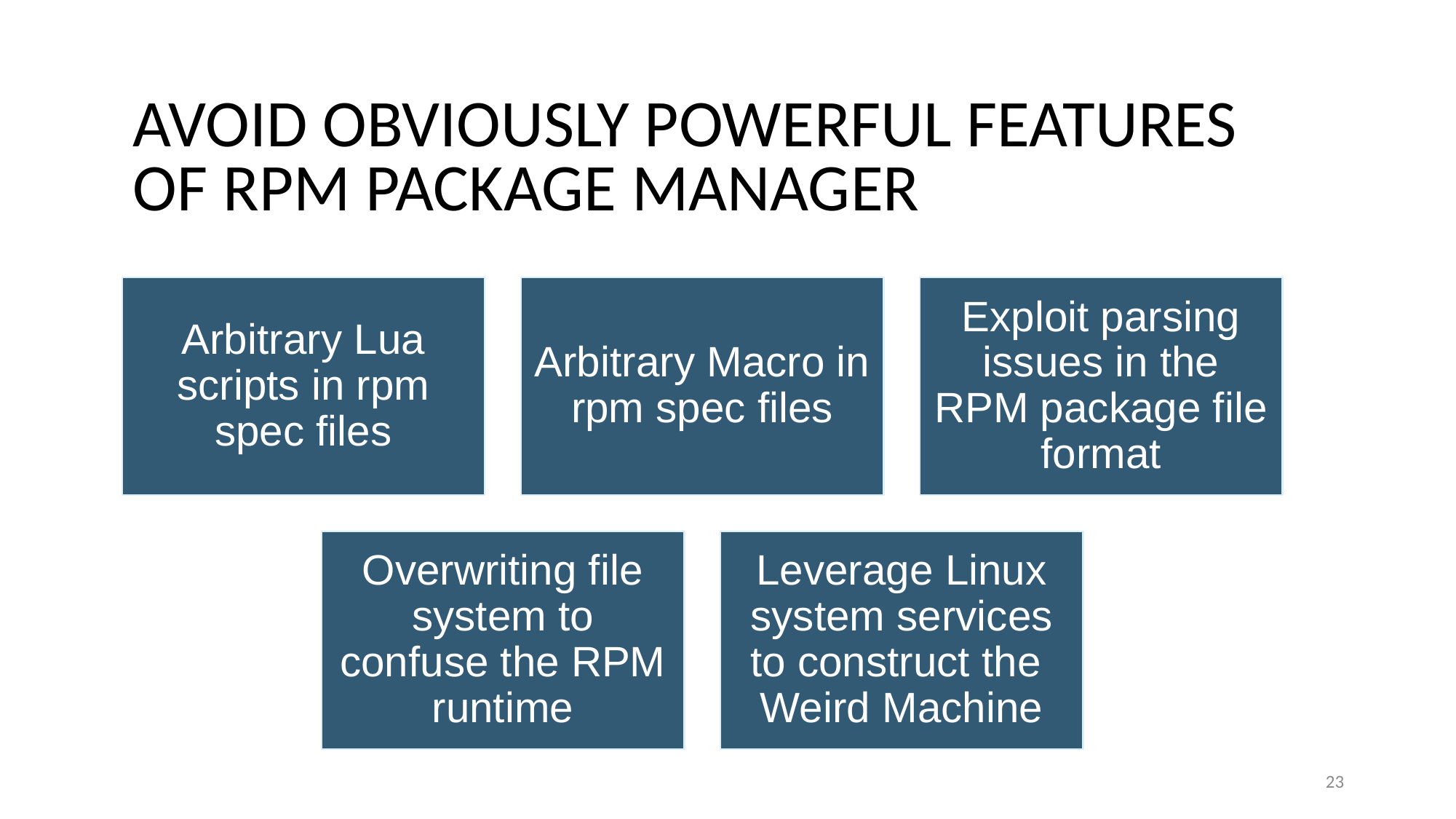

# AVOID OBVIOUSLY POWERFUL FEATURES OF RPM PACKAGE MANAGER

Arbitrary Lua scripts in rpm spec files

Arbitrary Macro in rpm spec files

Exploit parsing issues in the RPM package file format

Overwriting file system to confuse the RPM runtime

Leverage Linux system services to construct the
Weird Machine
23